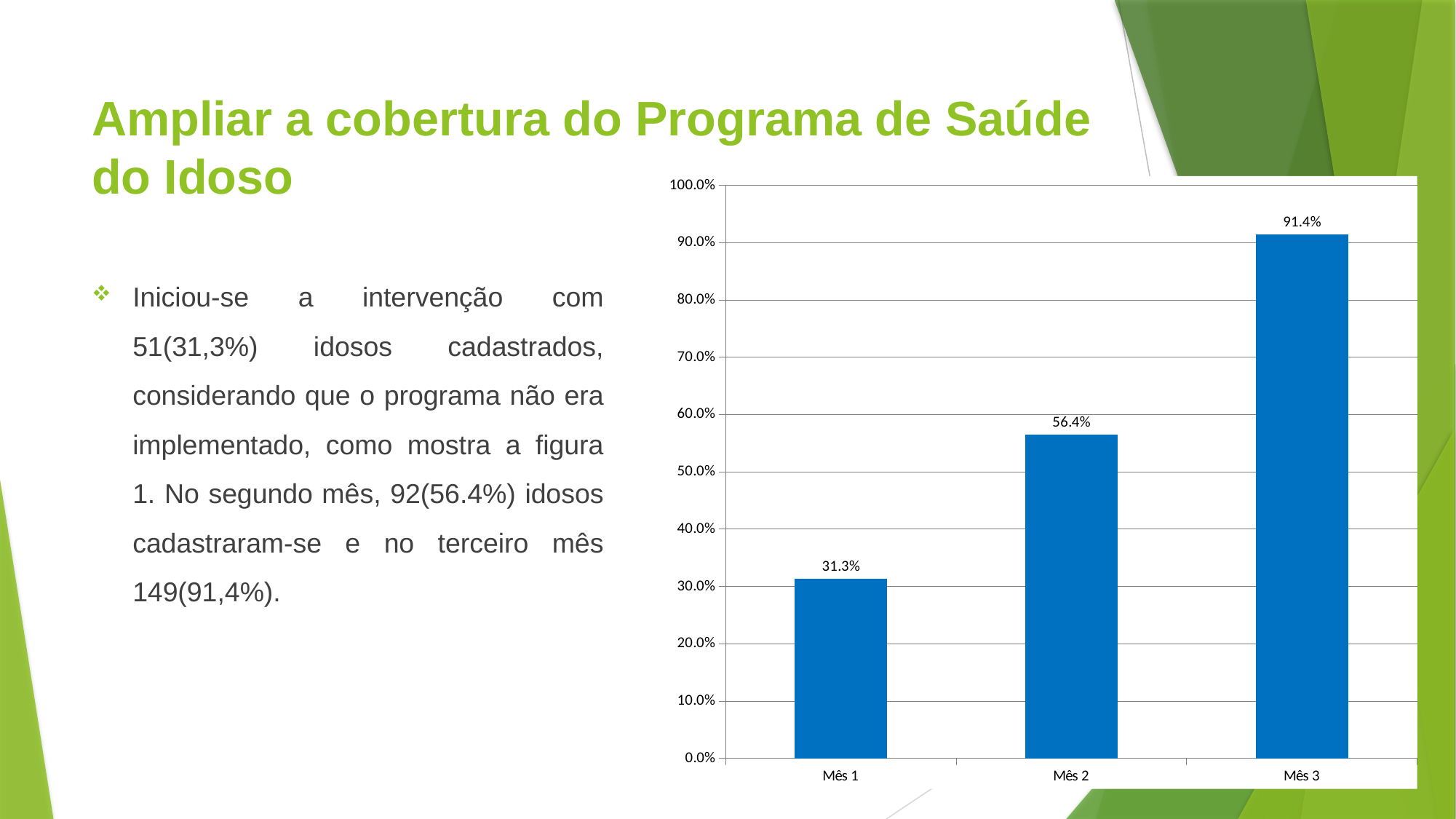

# Ampliar a cobertura do Programa de Saúde do Idoso

### Chart

| Category | Cobertura do programa de atenção à saúde do idoso na unidade de saúde |
|---|---|
| Mês 1 | 0.3128834355828221 |
| Mês 2 | 0.5644171779141104 |
| Mês 3 | 0.9141104294478528 |
Iniciou-se a intervenção com 51(31,3%) idosos cadastrados, considerando que o programa não era implementado, como mostra a figura 1. No segundo mês, 92(56.4%) idosos cadastraram-se e no terceiro mês 149(91,4%).